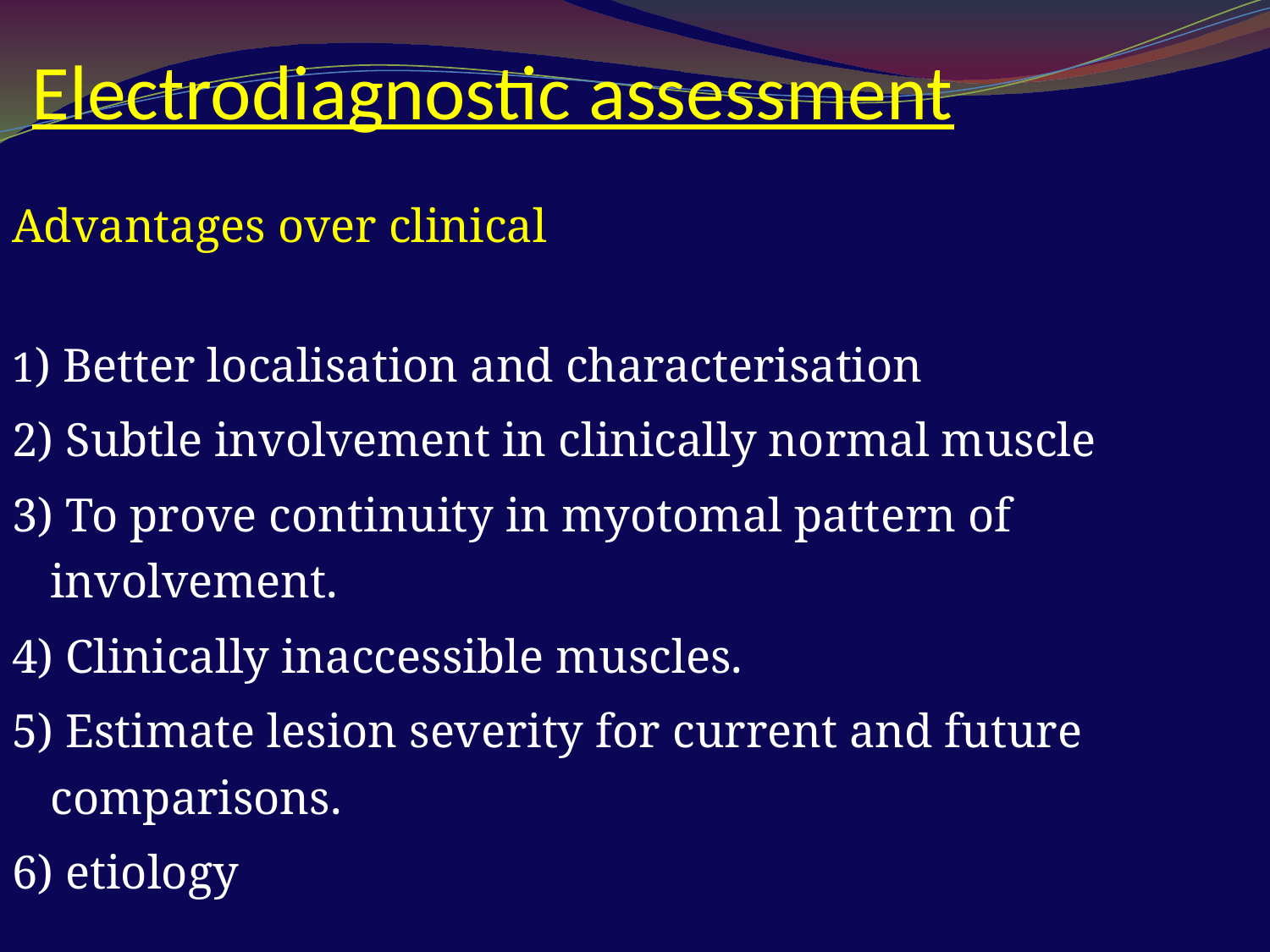

Electrodiagnostic assessment
Advantages over clinical

1) Better localisation and characterisation
2) Subtle involvement in clinically normal muscle
3) To prove continuity in myotomal pattern of involvement.
4) Clinically inaccessible muscles.
5) Estimate lesion severity for current and future comparisons.
6) etiology